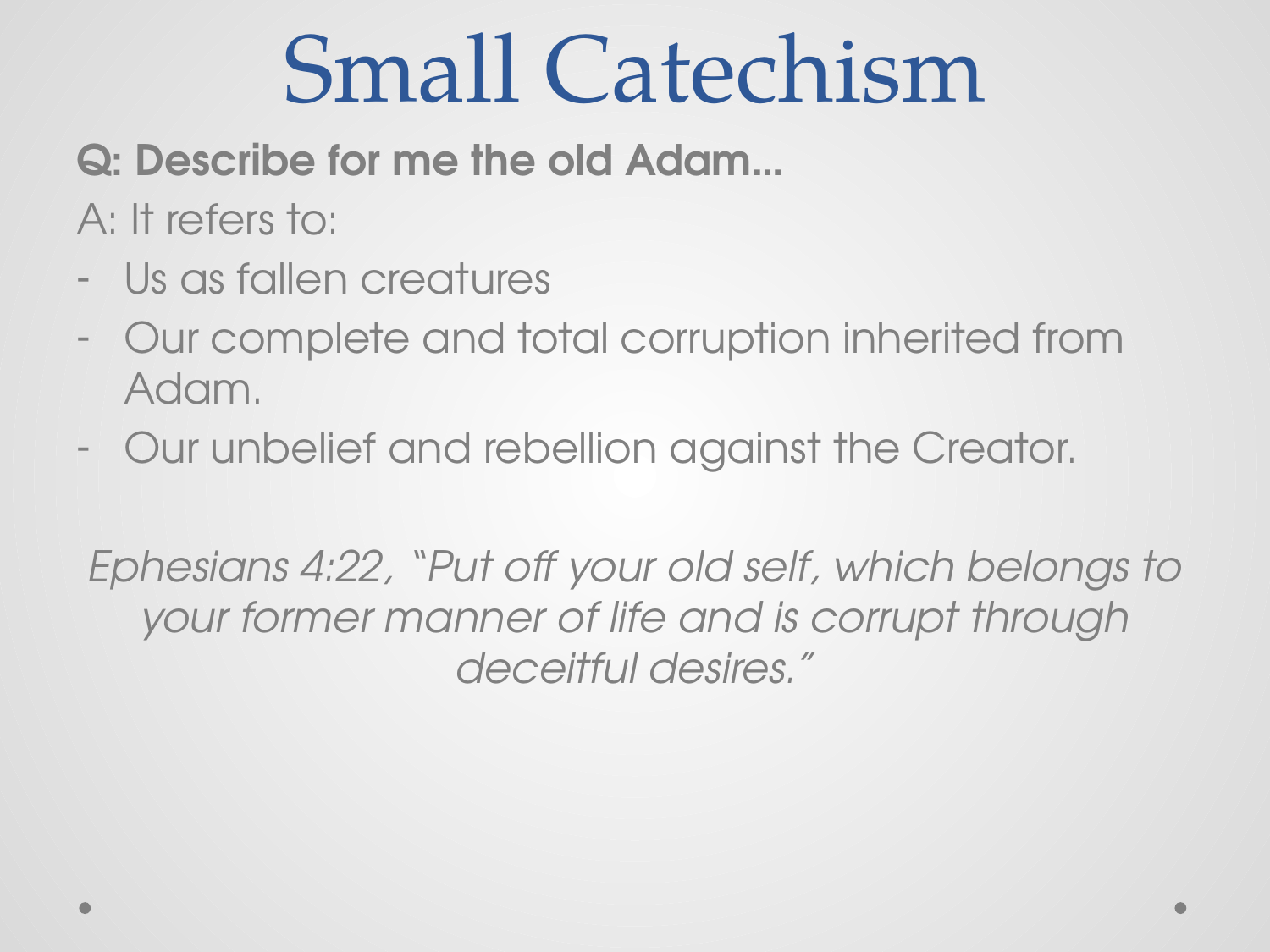

# Small Catechism
Q: Describe for me the old Adam…
A: It refers to:
Us as fallen creatures
Our complete and total corruption inherited from Adam.
Our unbelief and rebellion against the Creator.

Ephesians 4:22, “Put off your old self, which belongs to your former manner of life and is corrupt through deceitful desires.”